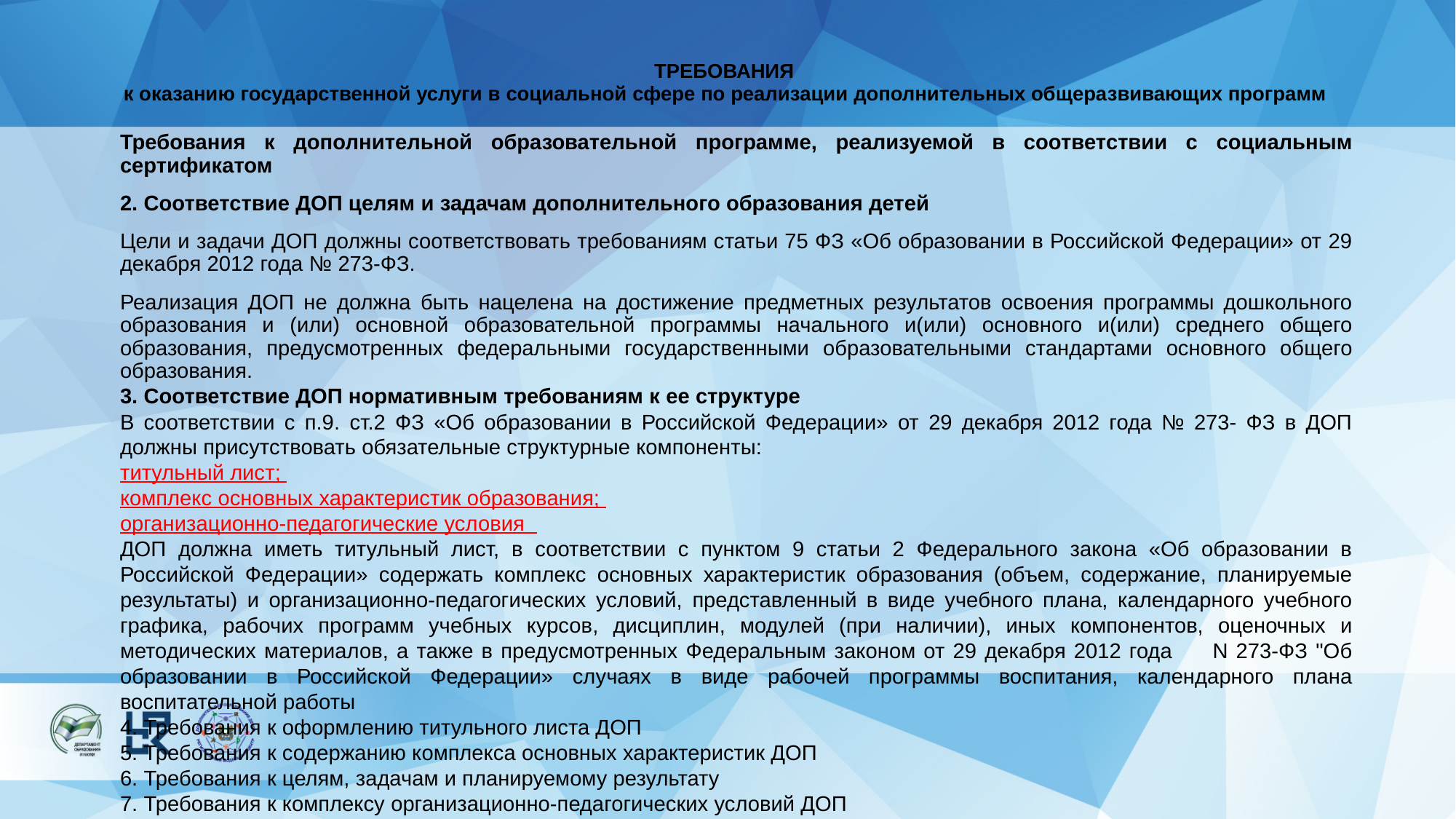

# ТРЕБОВАНИЯ к оказанию государственной услуги в социальной сфере по реализации дополнительных общеразвивающих программ
Требования к дополнительной образовательной программе, реализуемой в соответствии с социальным сертификатом
2. Соответствие ДОП целям и задачам дополнительного образования детей
Цели и задачи ДОП должны соответствовать требованиям статьи 75 ФЗ «Об образовании в Российской Федерации» от 29 декабря 2012 года № 273-ФЗ.
Реализация ДОП не должна быть нацелена на достижение предметных результатов освоения программы дошкольного образования и (или) основной образовательной программы начального и(или) основного и(или) среднего общего образования, предусмотренных федеральными государственными образовательными стандартами основного общего образования.
3. Соответствие ДОП нормативным требованиям к ее структуре
В соответствии с п.9. ст.2 ФЗ «Об образовании в Российской Федерации» от 29 декабря 2012 года № 273- ФЗ в ДОП должны присутствовать обязательные структурные компоненты:
титульный лист;
комплекс основных характеристик образования;
организационно-педагогические условия
ДОП должна иметь титульный лист, в соответствии с пунктом 9 статьи 2 Федерального закона «Об образовании в Российской Федерации» содержать комплекс основных характеристик образования (объем, содержание, планируемые результаты) и организационно-педагогических условий, представленный в виде учебного плана, календарного учебного графика, рабочих программ учебных курсов, дисциплин, модулей (при наличии), иных компонентов, оценочных и методических материалов, а также в предусмотренных Федеральным законом от 29 декабря 2012 года     N 273-ФЗ "Об образовании в Российской Федерации» случаях в виде рабочей программы воспитания, календарного плана воспитательной работы
4. Требования к оформлению титульного листа ДОП
5. Требования к содержанию комплекса основных характеристик ДОП
6. Требования к целям, задачам и планируемому результату
7. Требования к комплексу организационно-педагогических условий ДОП